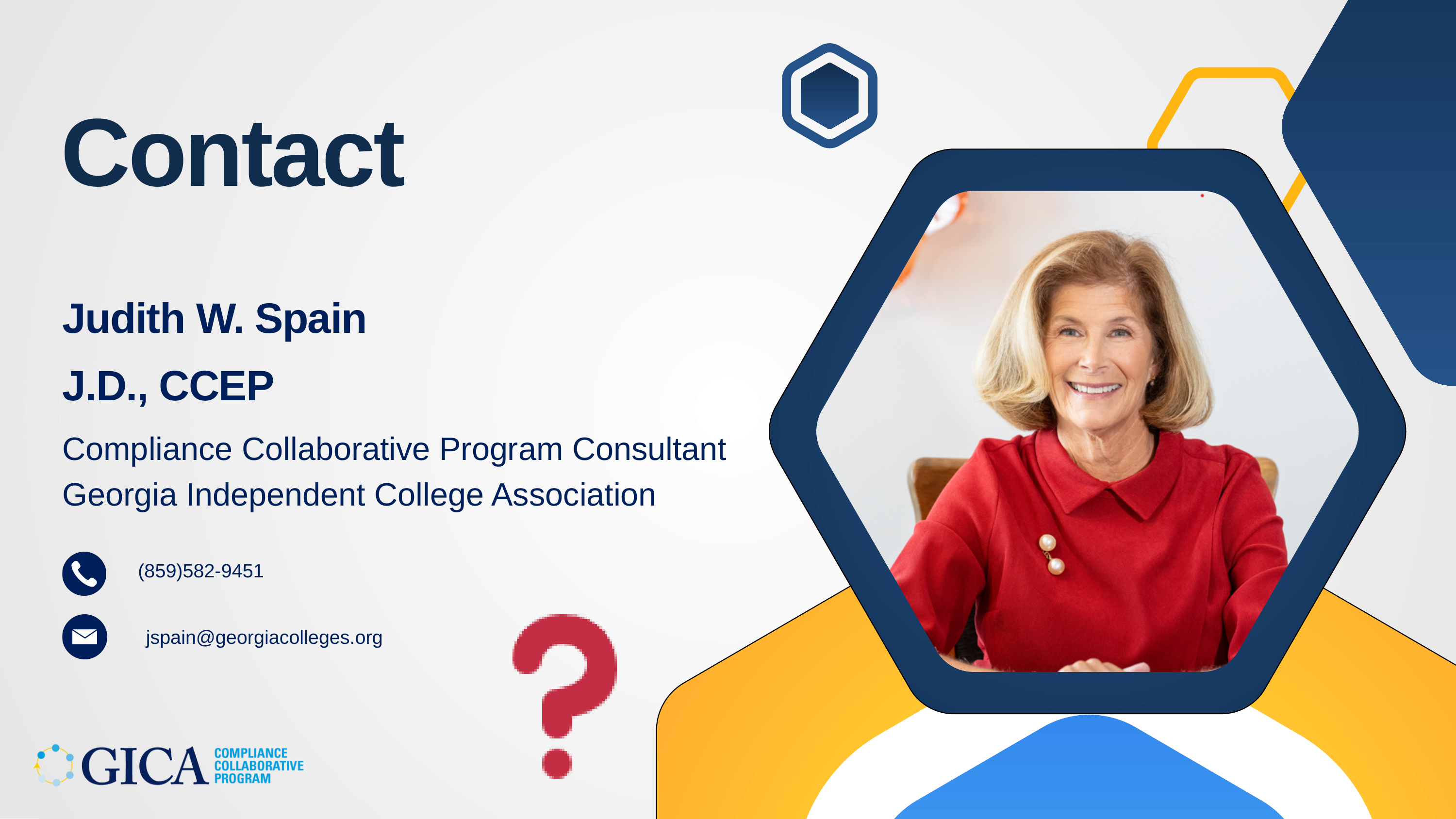

Contact

Judith W. Spain
J.D., CCEP

Compliance Collaborative Program Consultant
Georgia Independent College Association

(859)582-9451

jspain@georgiacolleges.org